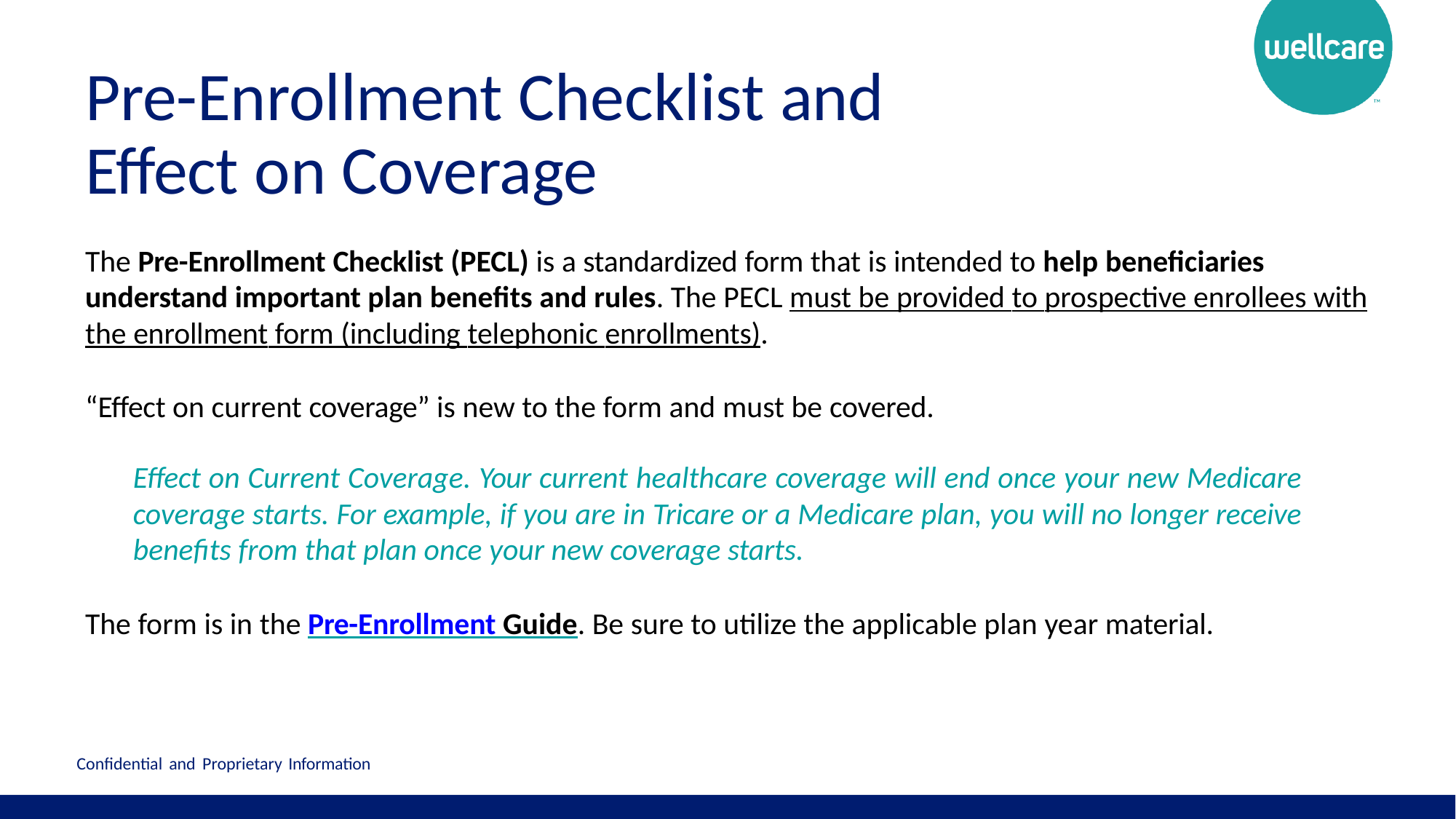

# Pre-Enrollment Checklist and Effect on Coverage
The Pre-Enrollment Checklist (PECL) is a standardized form that is intended to help beneficiaries understand important plan benefits and rules. The PECL must be provided to prospective enrollees with the enrollment form (including telephonic enrollments).

“Effect on current coverage” is new to the form and must be covered.

Effect on Current Coverage. Your current healthcare coverage will end once your new Medicare coverage starts. For example, if you are in Tricare or a Medicare plan, you will no longer receive benefits from that plan once your new coverage starts.

The form is in the Pre-Enrollment Guide. Be sure to utilize the applicable plan year material.
Confidential and Proprietary Information